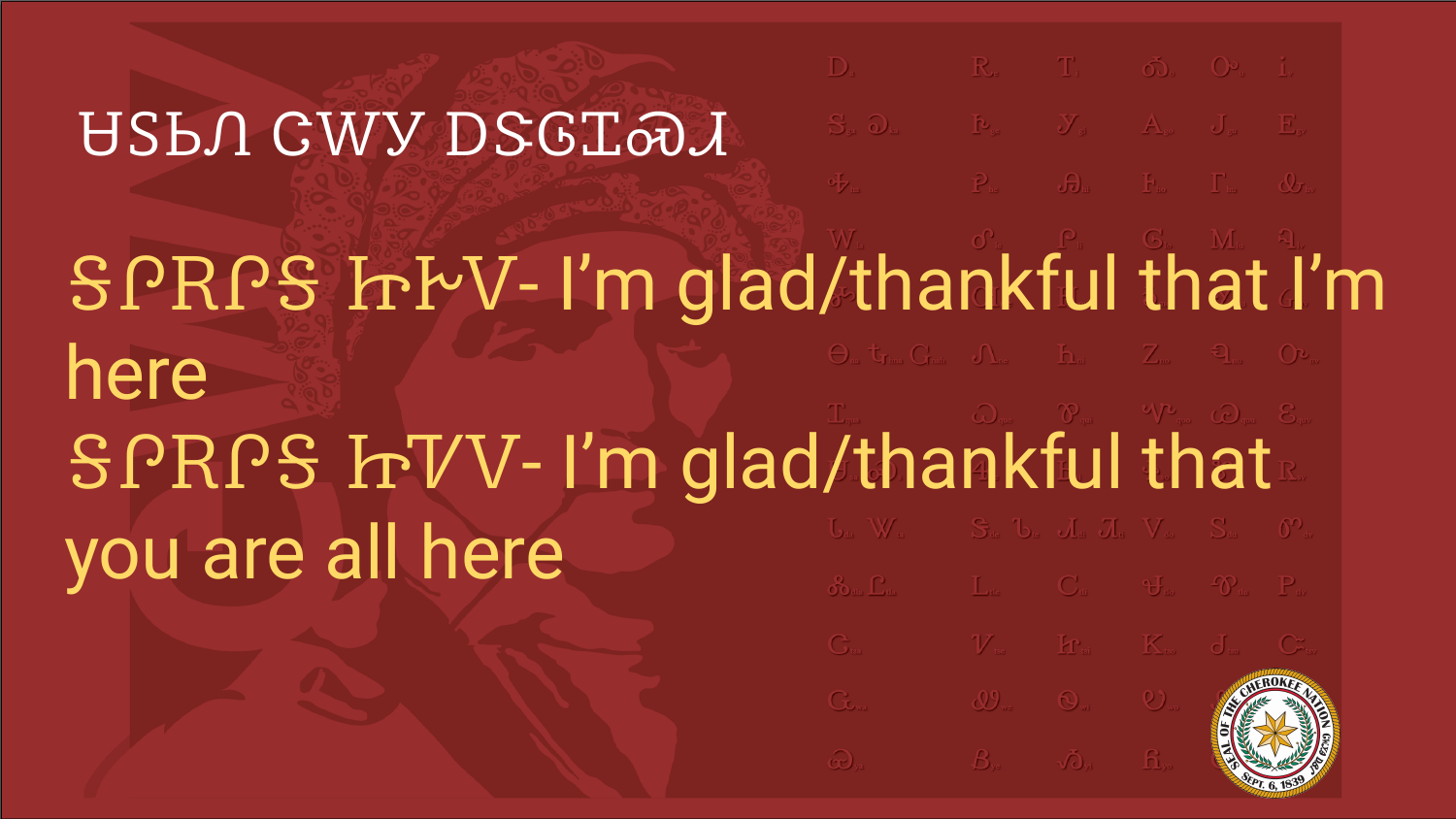

# ᏌᏚᏏᏁ ᏣᎳᎩ ᎠᏕᎶᏆᏍᏗ
ᎦᎵᎡᎵᎦ ᏥᎨᏙ- I’m glad/thankful that I’m here
ᎦᎵᎡᎵᎦ ᏥᏤᏙ- I’m glad/thankful that you are all here